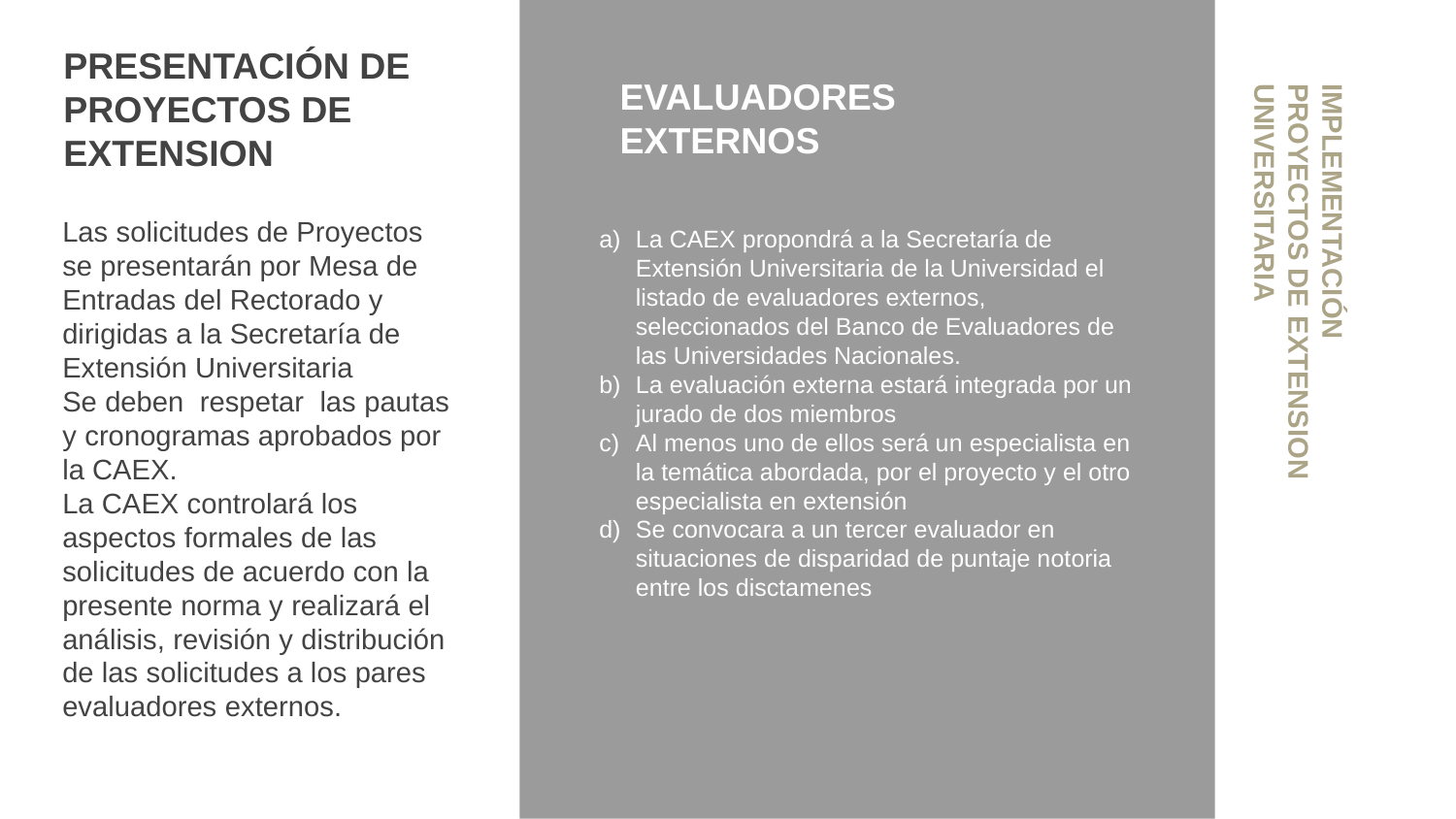

EVALUADORES EXTERNOS
# PRESENTACIÓN DE PROYECTOS DE EXTENSION
Las solicitudes de Proyectos se presentarán por Mesa de Entradas del Rectorado y dirigidas a la Secretaría de Extensión Universitaria
Se deben  respetar  las pautas y cronogramas aprobados por la CAEX.
La CAEX controlará los aspectos formales de las solicitudes de acuerdo con la presente norma y realizará el análisis, revisión y distribución de las solicitudes a los pares evaluadores externos.
La CAEX propondrá a la Secretaría de Extensión Universitaria de la Universidad el listado de evaluadores externos, seleccionados del Banco de Evaluadores de las Universidades Nacionales.
La evaluación externa estará integrada por un jurado de dos miembros
Al menos uno de ellos será un especialista en la temática abordada, por el proyecto y el otro especialista en extensión
Se convocara a un tercer evaluador en situaciones de disparidad de puntaje notoria entre los disctamenes

IMPLEMENTACIÓN PROYECTOS DE EXTENSION UNIVERSITARIA